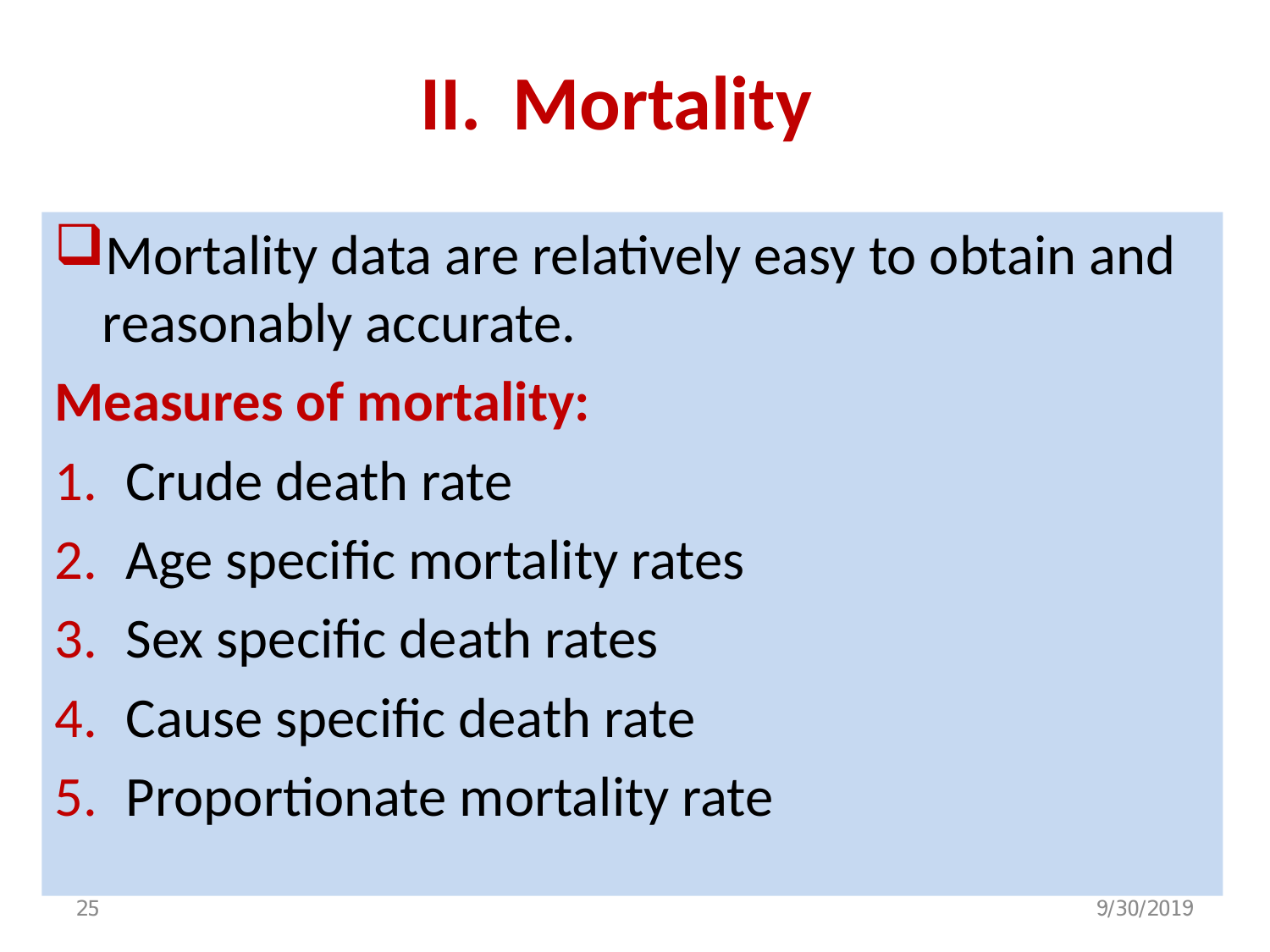

# Mortality
Mortality data are relatively easy to obtain and reasonably accurate.
Measures of mortality:
Crude death rate
Age specific mortality rates
Sex specific death rates
Cause specific death rate
Proportionate mortality rate
25
9/30/2019